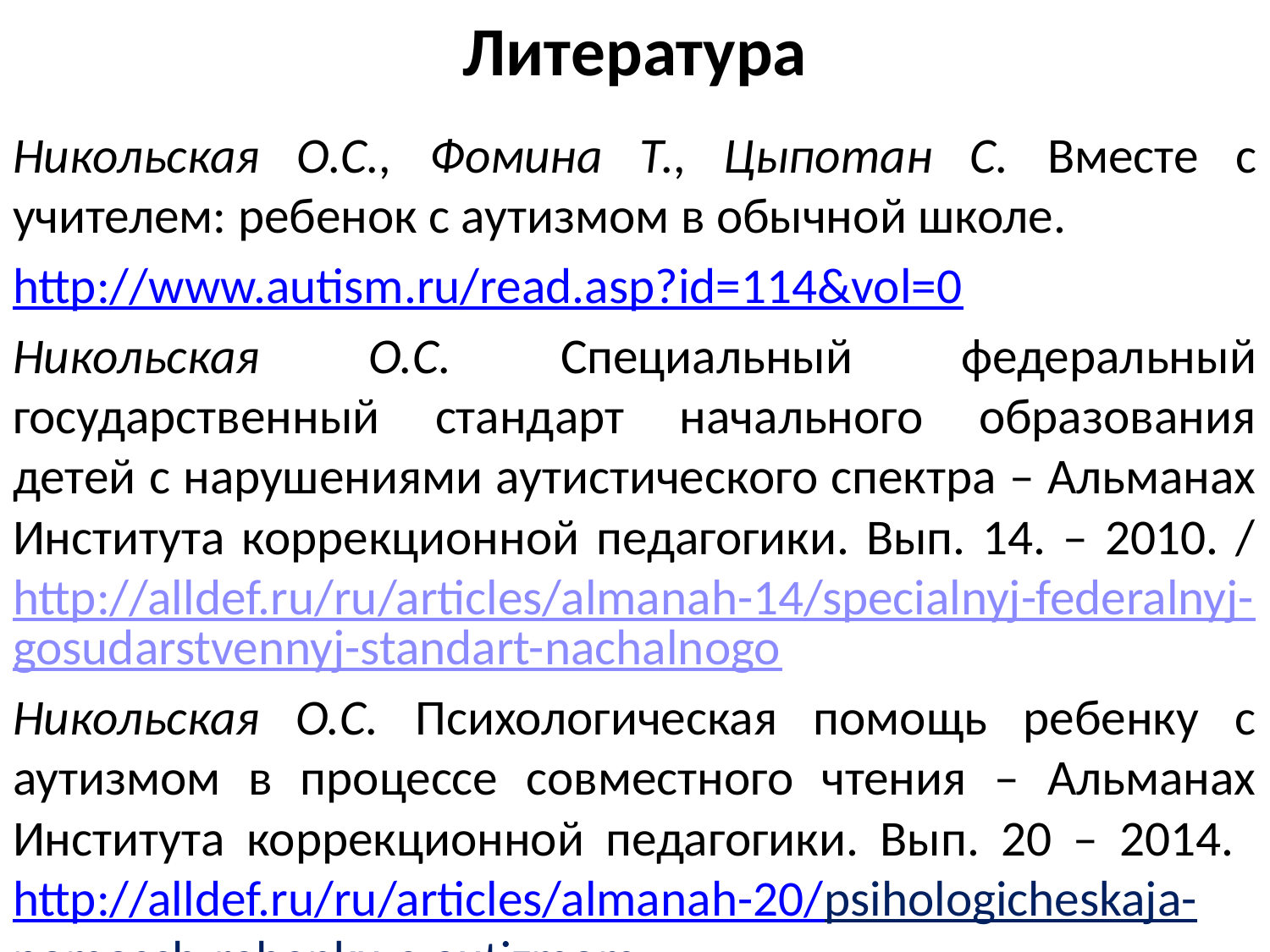

# Литература
Никольская О.С., Фомина Т., Цыпотан С. Вместе с учителем: ребенок с аутизмом в обычной школе.
http://www.autism.ru/read.asp?id=114&vol=0
Никольская О.С. Специальный федеральный государственный стандарт начального образования детей с нарушениями аутистического спектра – Альманах Института коррекционной педагогики. Вып. 14. – 2010. / http://alldef.ru/ru/articles/almanah-14/specialnyj-federalnyj-gosudarstvennyj-standart-nachalnogo
Никольская О.С. Психологическая помощь ребенку с аутизмом в процессе совместного чтения – Альманах Института коррекционной педагогики. Вып. 20 – 2014.  http://alldef.ru/ru/articles/almanah-20/psihologicheskaja-pomosch-rebenku-s-autizmom